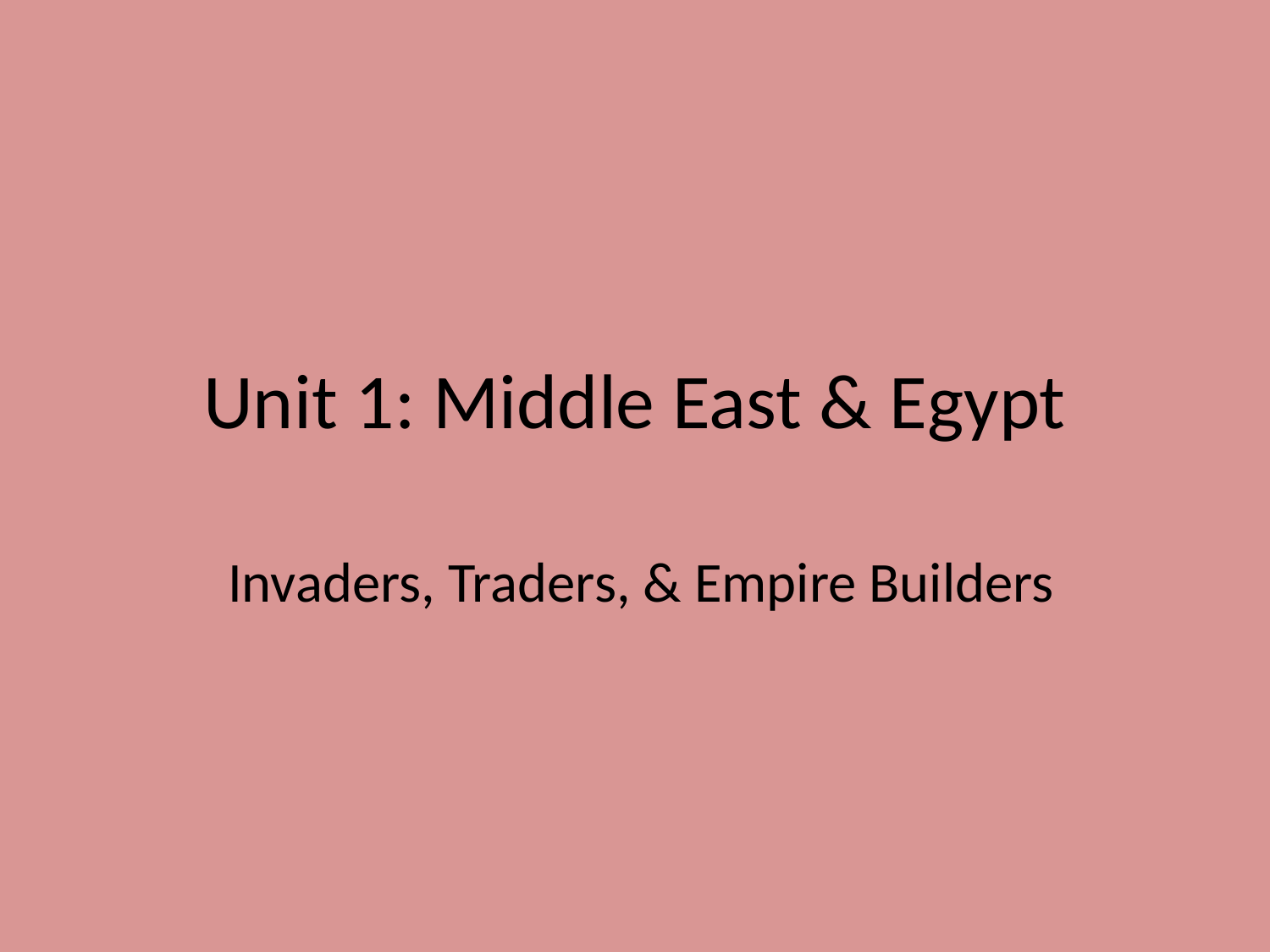

# Unit 1: Middle East & Egypt
 Invaders, Traders, & Empire Builders